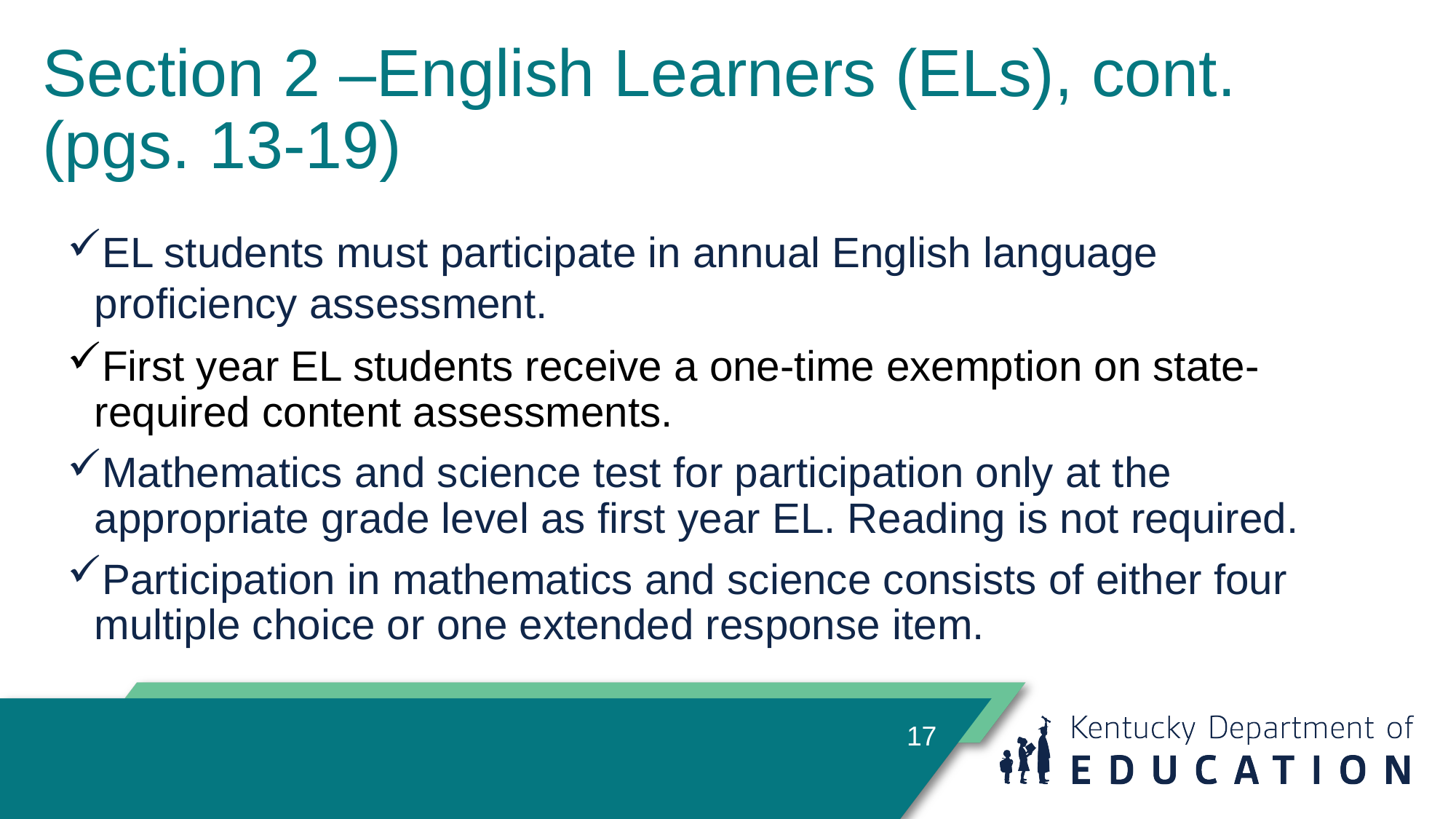

# Section 2 –English Learners (ELs), cont. (pgs. 13-19)
EL students must participate in annual English language proficiency assessment.
First year EL students receive a one-time exemption on state-required content assessments.
Mathematics and science test for participation only at the appropriate grade level as first year EL. Reading is not required.
Participation in mathematics and science consists of either four multiple choice or one extended response item.

17